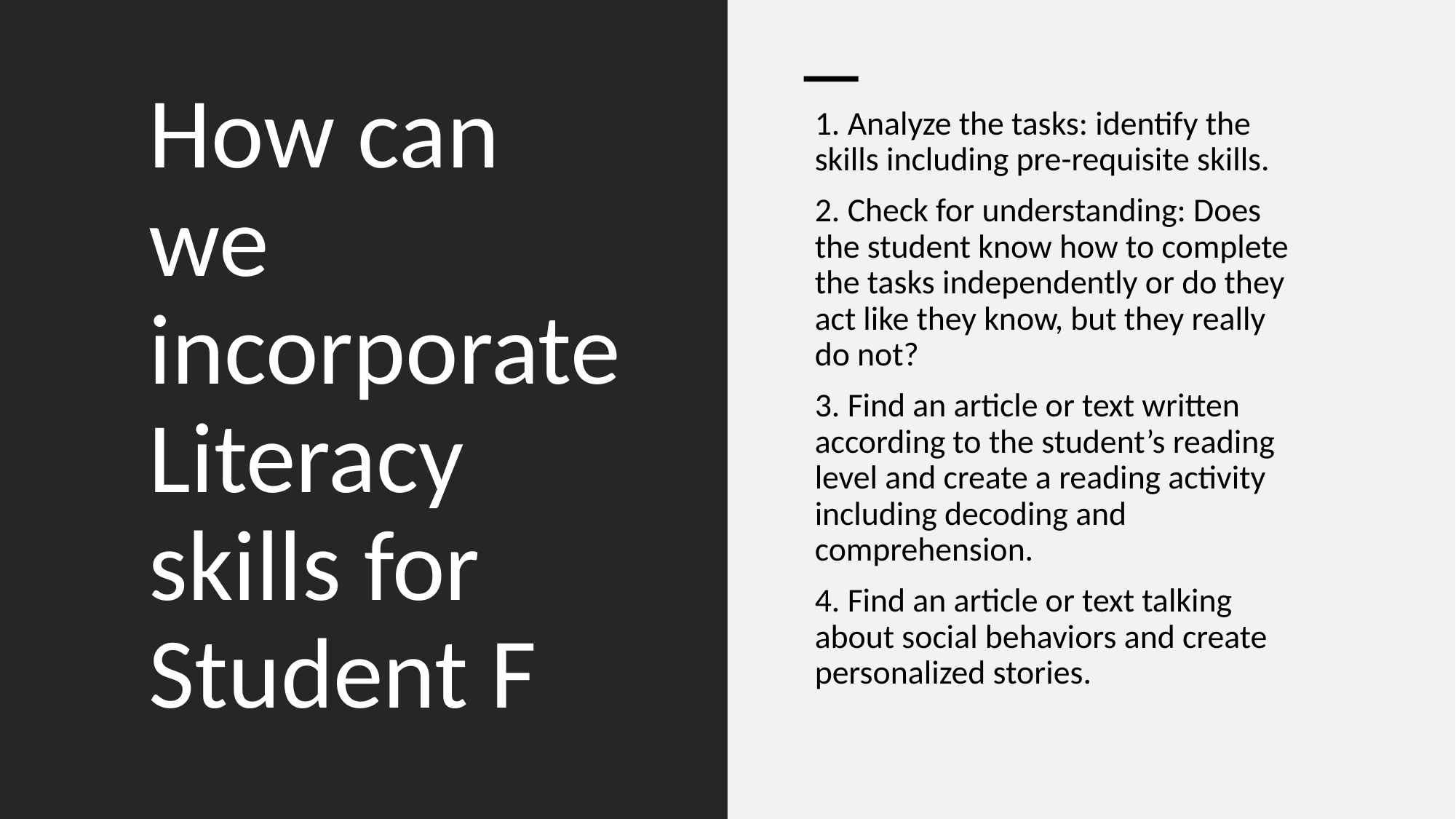

# How can we incorporate Literacy skills for Student F

1. Analyze the tasks: identify the skills including pre-requisite skills.
2. Check for understanding: Does the student know how to complete the tasks independently or do they act like they know, but they really do not?
3. Find an article or text written according to the student’s reading level and create a reading activity including decoding and comprehension.
4. Find an article or text talking about social behaviors and create personalized stories.